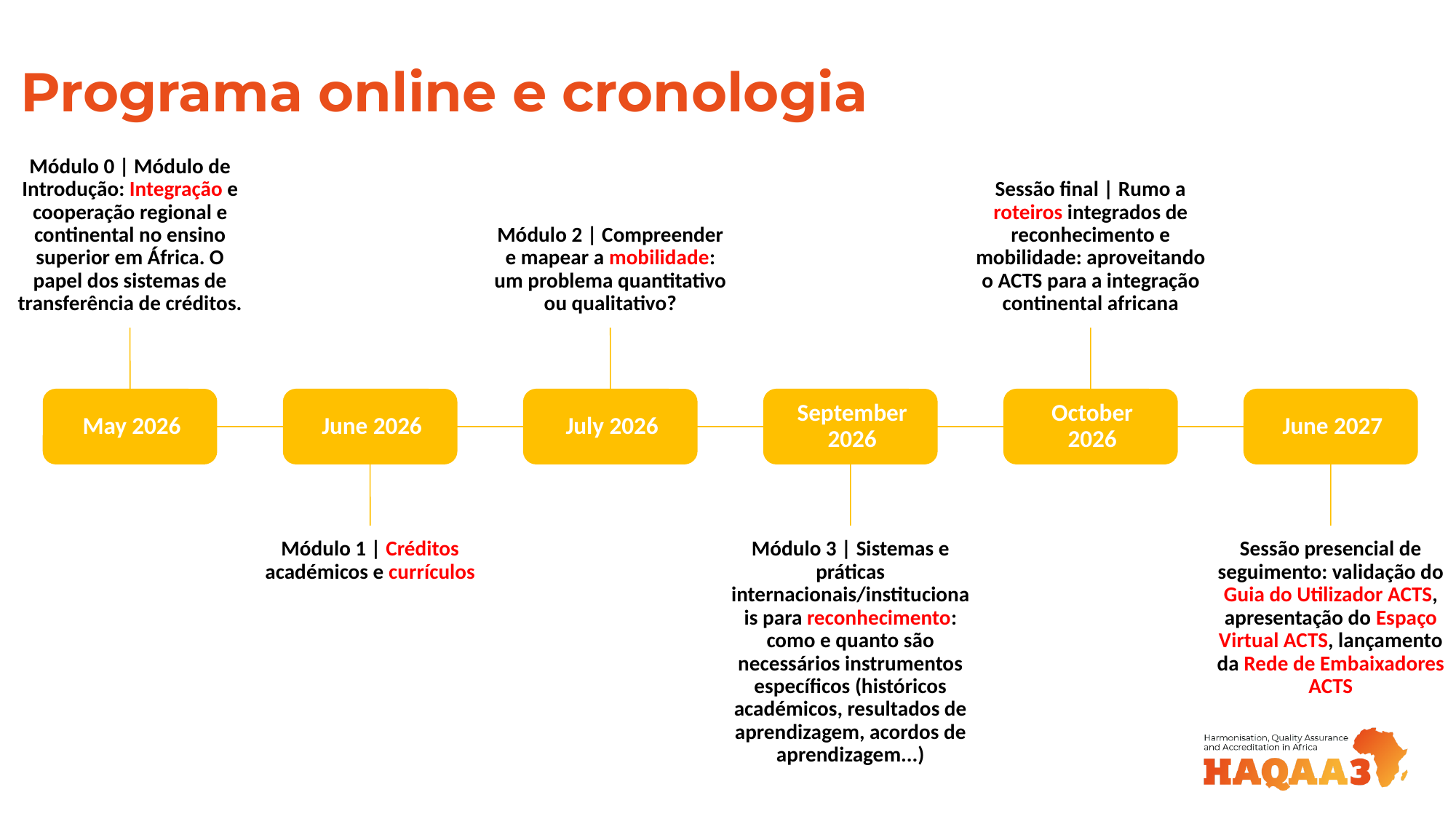

Programa online e cronologia
May 2026
Módulo 0 | Módulo de Introdução: Integração e cooperação regional e continental no ensino superior em África. O papel dos sistemas de transferência de créditos.
June 2026
Módulo 1 | Créditos académicos e currículos
July 2026
Módulo 2 | Compreender e mapear a mobilidade: um problema quantitativo ou qualitativo?
September 2026
Módulo 3 | Sistemas e práticas internacionais/institucionais para reconhecimento: como e quanto são necessários instrumentos específicos (históricos académicos, resultados de aprendizagem, acordos de aprendizagem...)
October 2026
Sessão final | Rumo a roteiros integrados de reconhecimento e mobilidade: aproveitando o ACTS para a integração continental africana
June 2027
Sessão presencial de seguimento: validação do Guia do Utilizador ACTS, apresentação do Espaço Virtual ACTS, lançamento da Rede de Embaixadores ACTS